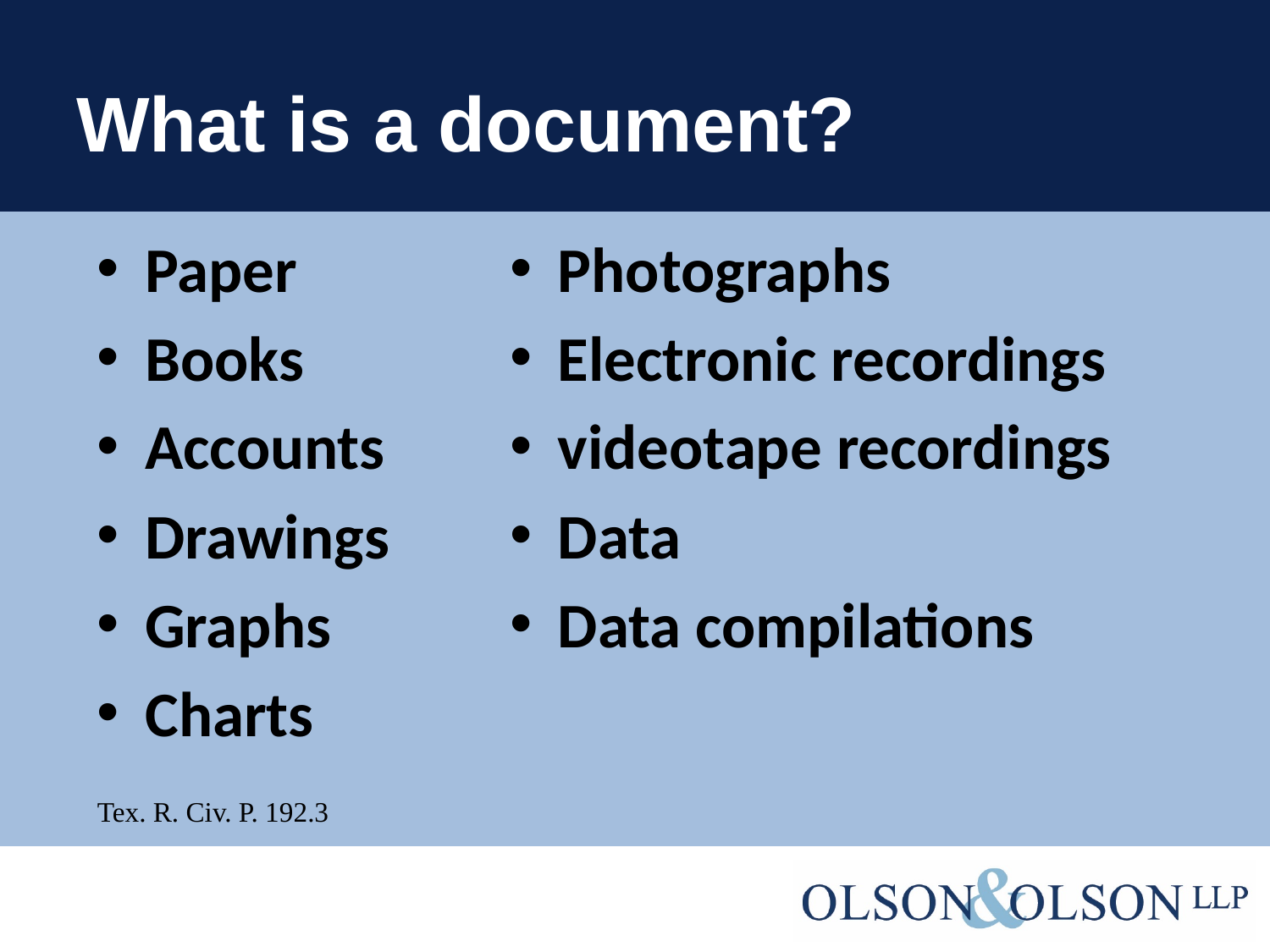

# What is a document?
Paper
Books
Accounts
Drawings
Graphs
Charts

Tex. R. Civ. P. 192.3
Photographs
Electronic recordings
videotape recordings
Data
Data compilations